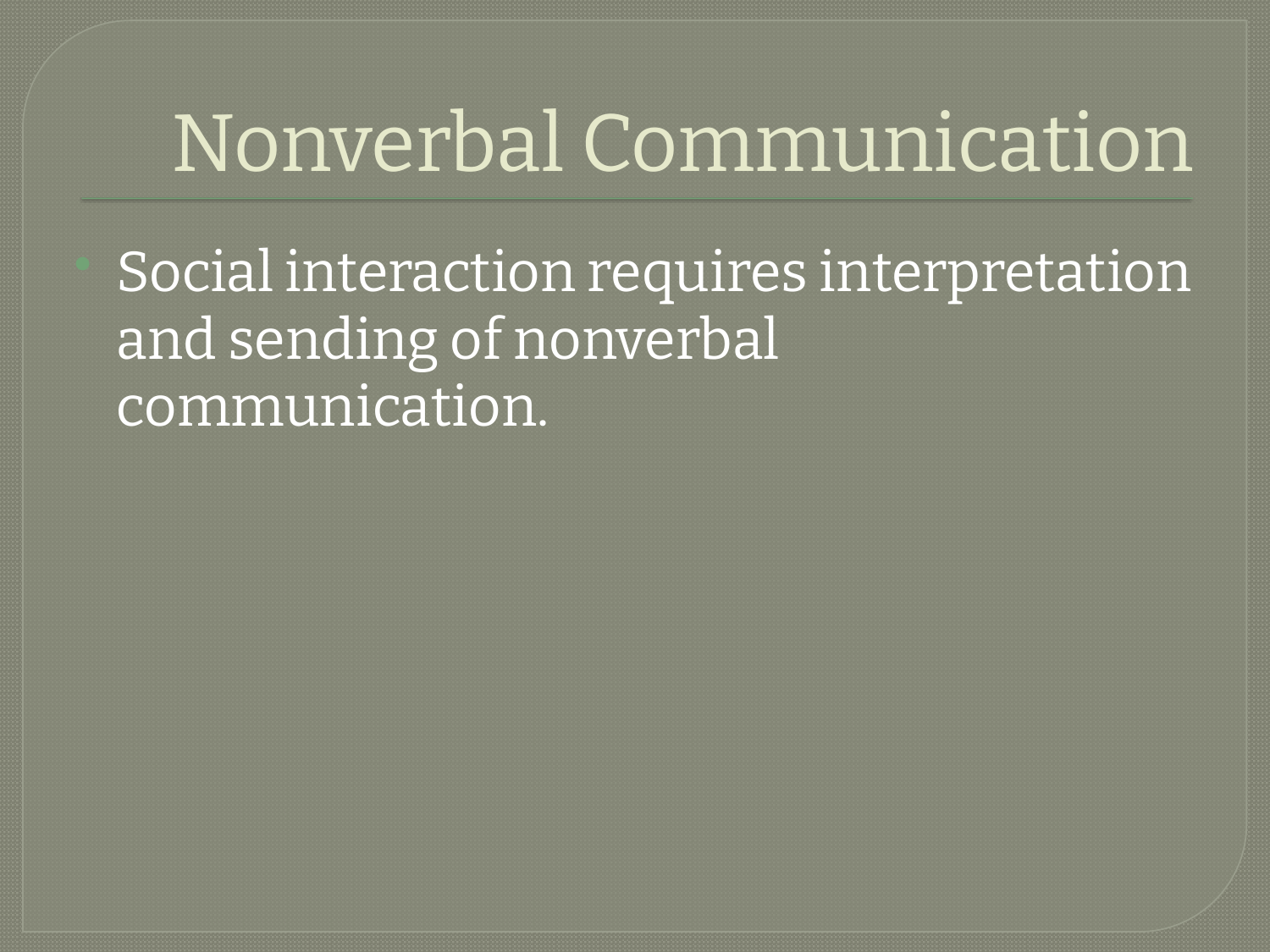

# Nonverbal Communication
Social interaction requires interpretation and sending of nonverbal communication.